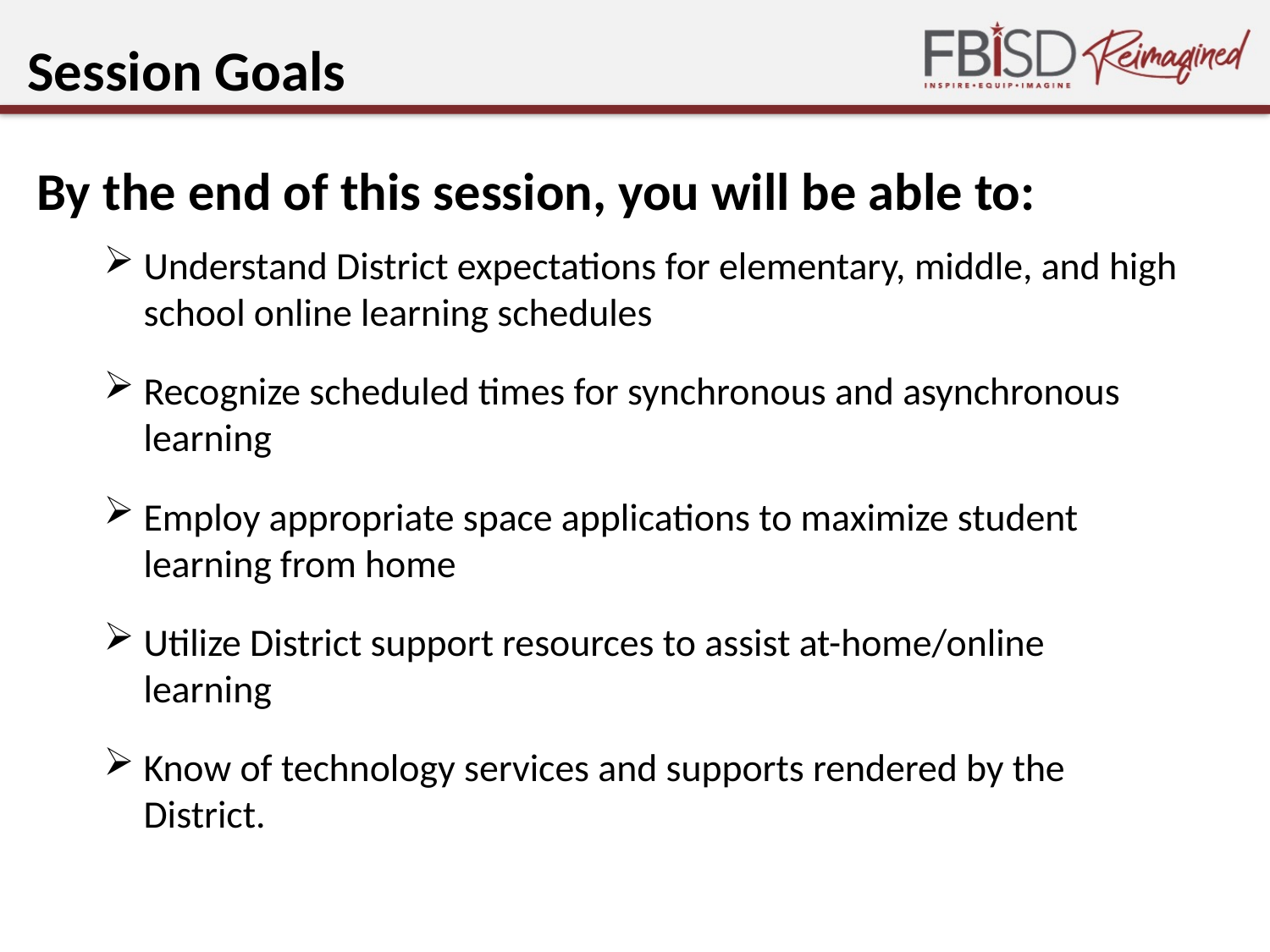

Session Goals

# By the end of this session, you will be able to:
Understand District expectations for elementary, middle, and high school online learning schedules

Recognize scheduled times for synchronous and asynchronous learning

Employ appropriate space applications to maximize student learning from home

Utilize District support resources to assist at-home/online learning

Know of technology services and supports rendered by the District.